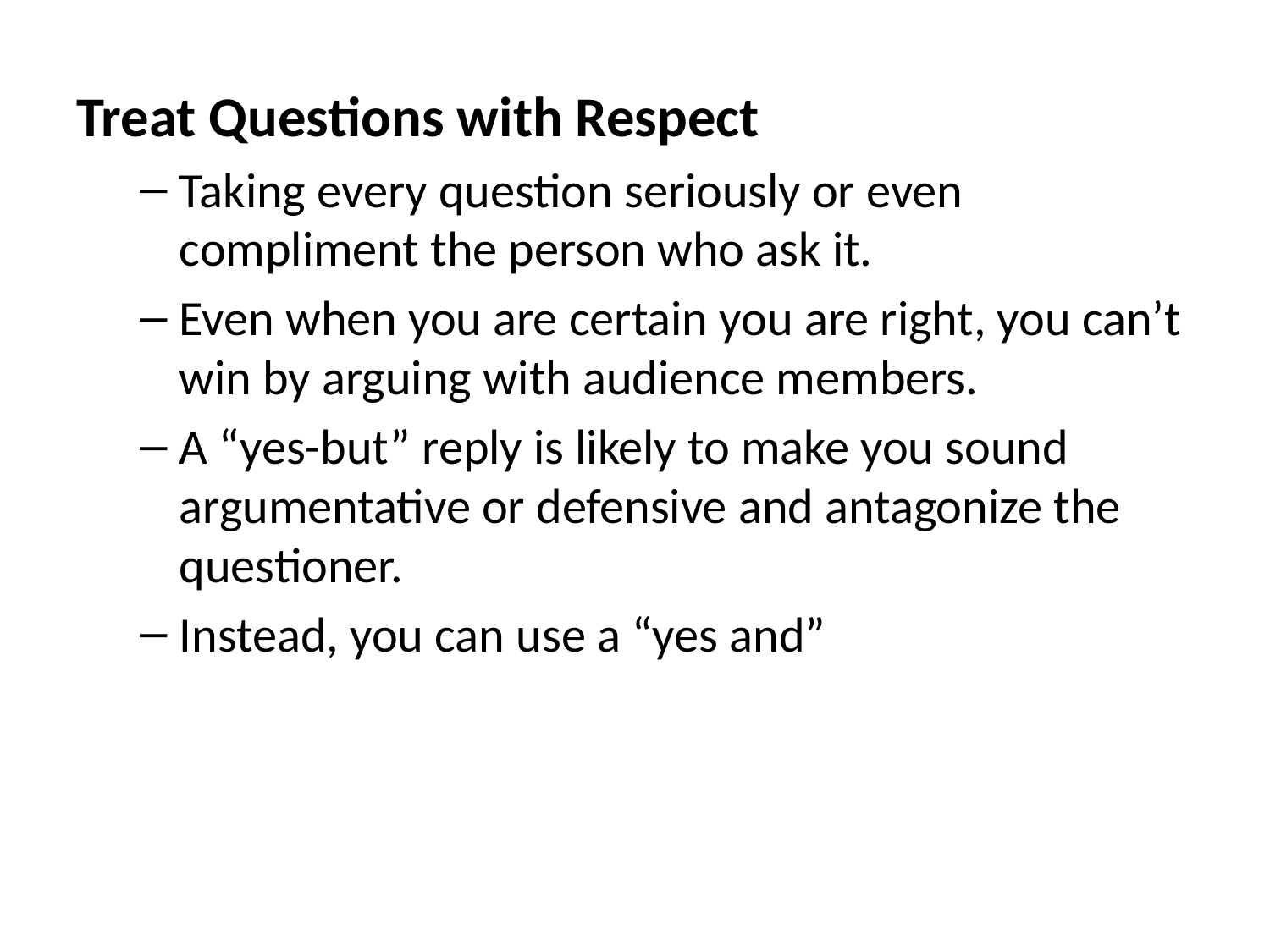

Treat Questions with Respect
Taking every question seriously or even compliment the person who ask it.
Even when you are certain you are right, you can’t win by arguing with audience members.
A “yes-but” reply is likely to make you sound argumentative or defensive and antagonize the questioner.
Instead, you can use a “yes and”